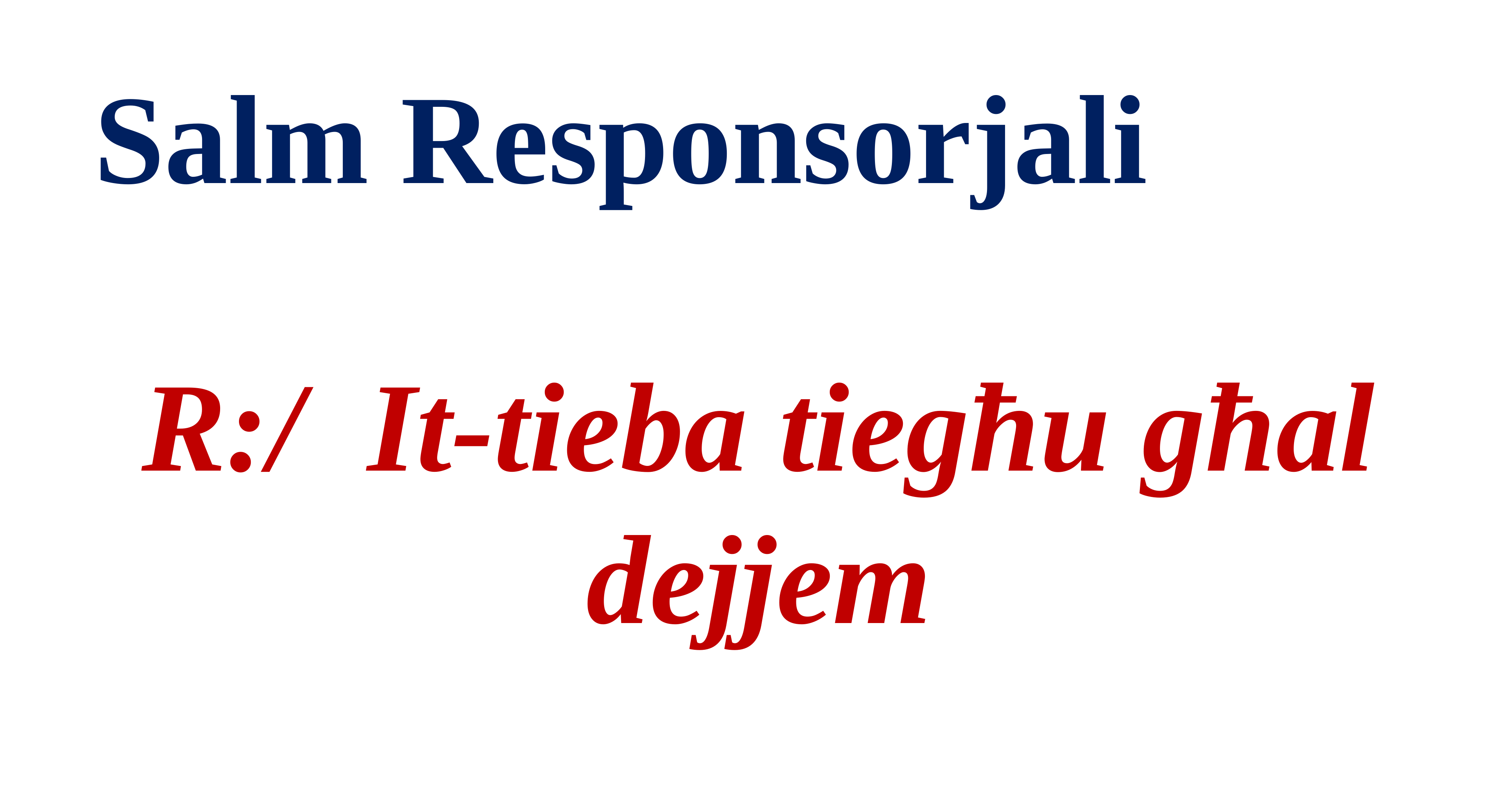

Salm Responsorjali
R:/  It-tieba tiegħu għal dejjem